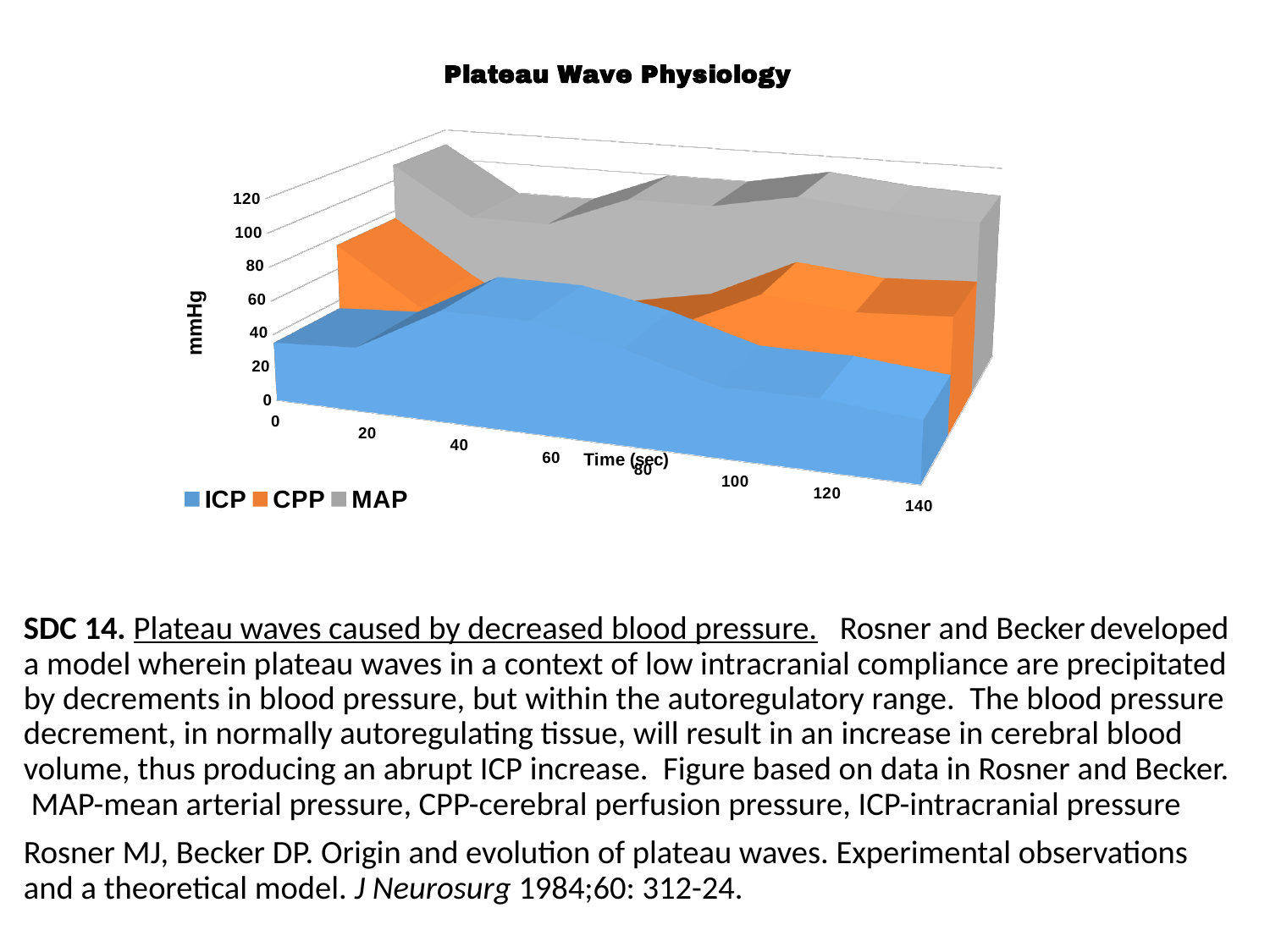

[unsupported chart]

SDC 14. Plateau waves caused by decreased blood pressure.   Rosner and Becker developed a model wherein plateau waves in a context of low intracranial compliance are precipitated by decrements in blood pressure, but within the autoregulatory range.  The blood pressure decrement, in normally autoregulating tissue, will result in an increase in cerebral blood volume, thus producing an abrupt ICP increase.  Figure based on data in Rosner and Becker.   MAP-mean arterial pressure, CPP-cerebral perfusion pressure, ICP-intracranial pressure
Rosner MJ, Becker DP. Origin and evolution of plateau waves. Experimental observations and a theoretical model. J Neurosurg 1984;60: 312-24.